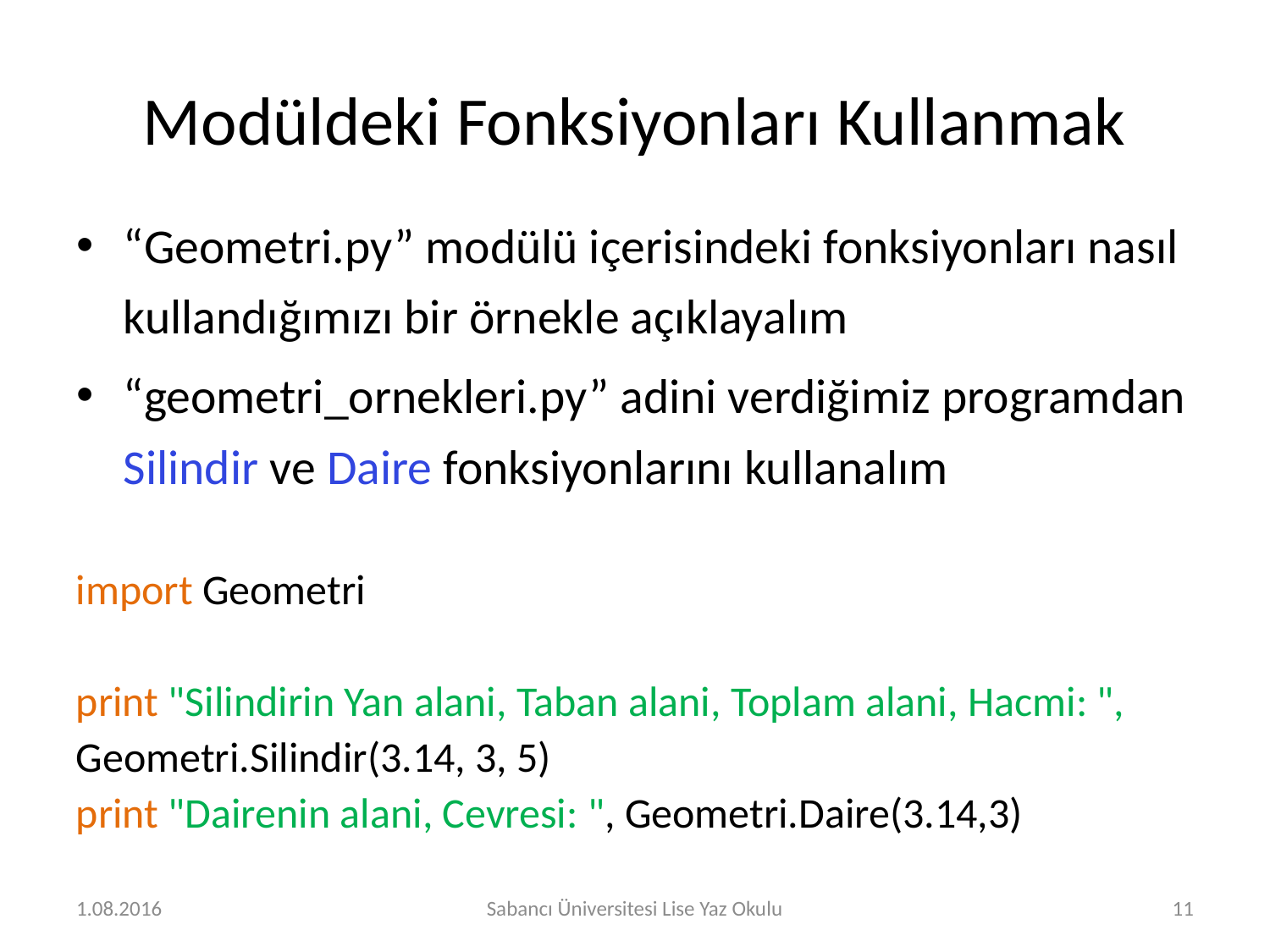

# Modüldeki Fonksiyonları Kullanmak
“Geometri.py” modülü içerisindeki fonksiyonları nasıl kullandığımızı bir örnekle açıklayalım
“geometri_ornekleri.py” adini verdiğimiz programdan Silindir ve Daire fonksiyonlarını kullanalım
import Geometri

print "Silindirin Yan alani, Taban alani, Toplam alani, Hacmi: ", Geometri.Silindir(3.14, 3, 5)
print "Dairenin alani, Cevresi: ", Geometri.Daire(3.14,3)
1.08.2016
Sabancı Üniversitesi Lise Yaz Okulu
11